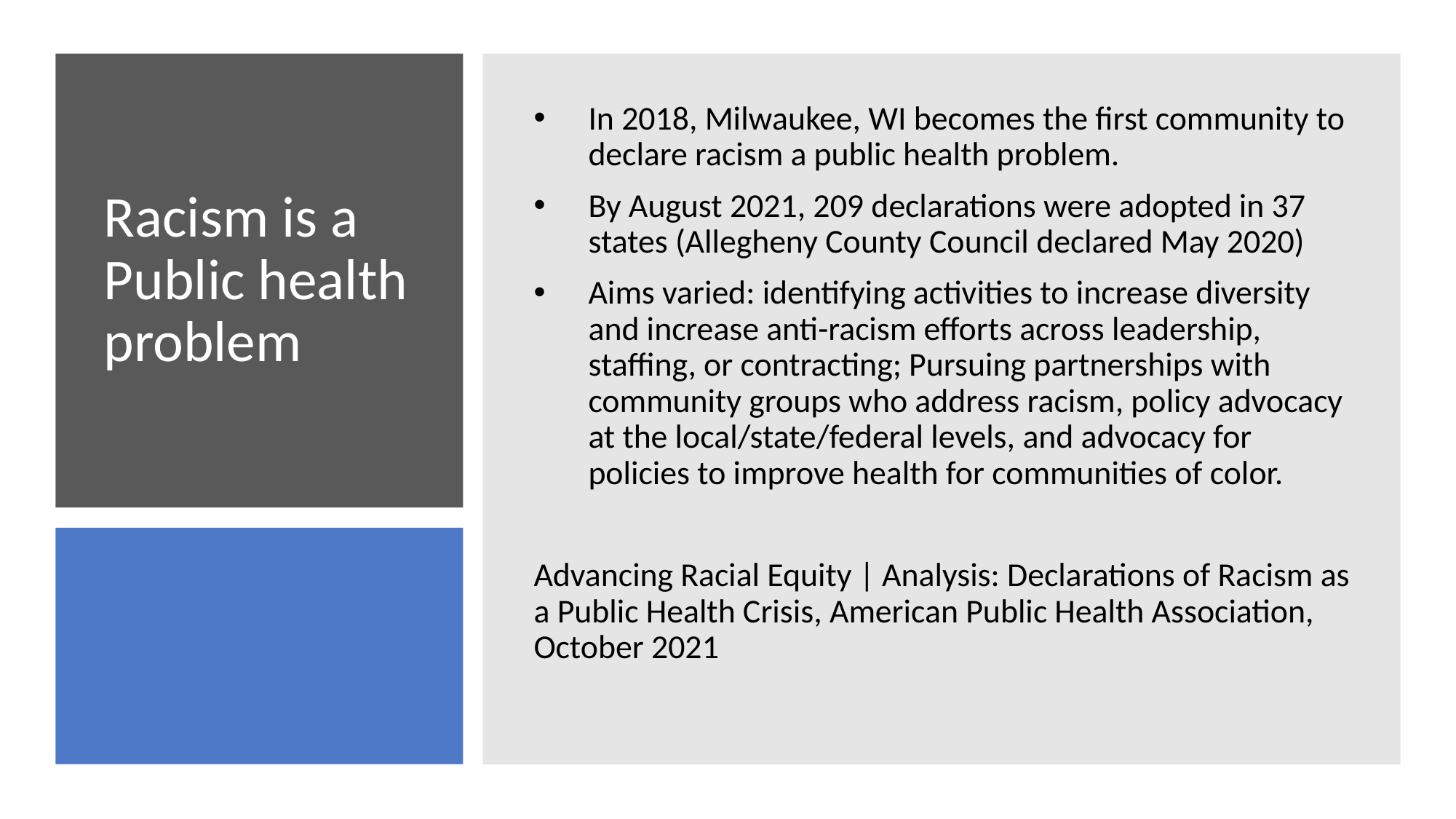

In 2018, Milwaukee, WI becomes the first community to declare racism a public health problem.
By August 2021, 209 declarations were adopted in 37 states (Allegheny County Council declared May 2020)
Aims varied: identifying activities to increase diversity and increase anti-racism efforts across leadership, staffing, or contracting; Pursuing partnerships with community groups who address racism, policy advocacy at the local/state/federal levels, and advocacy for policies to improve health for communities of color.

Advancing Racial Equity | Analysis: Declarations of Racism as a Public Health Crisis, American Public Health Association, October 2021

# Racism is a Public health problem